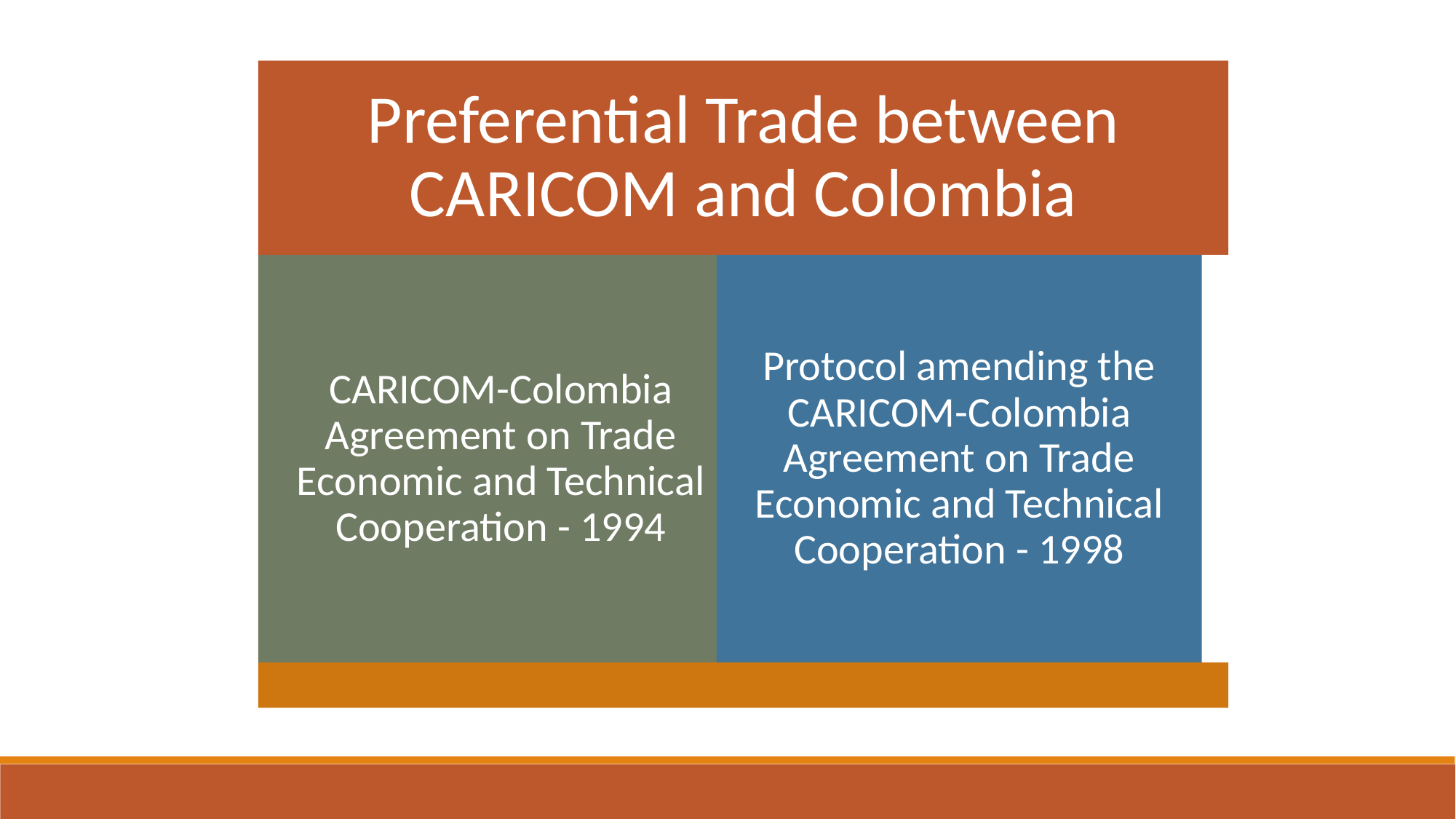

Preferential Trade between CARICOM and Colombia
CARICOM-Colombia Agreement on Trade Economic and Technical Cooperation - 1994
Protocol amending the CARICOM-Colombia Agreement on Trade Economic and Technical Cooperation - 1998